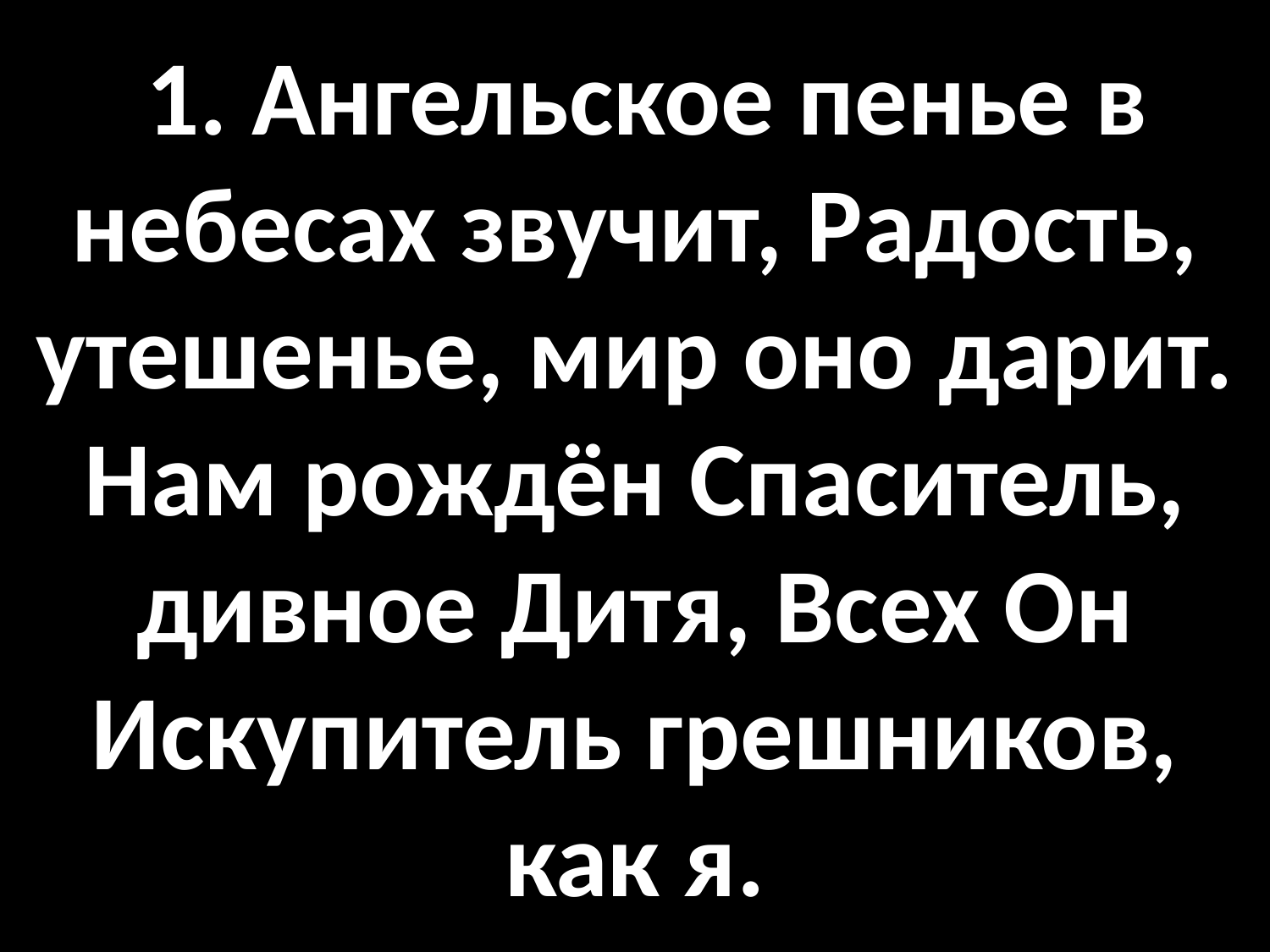

# 1. Ангельское пенье в небесах звучит, Радость, утешенье, мир оно дарит. Нам рождён Спаситель, дивное Дитя, Всех Он Искупитель грешников, как я.